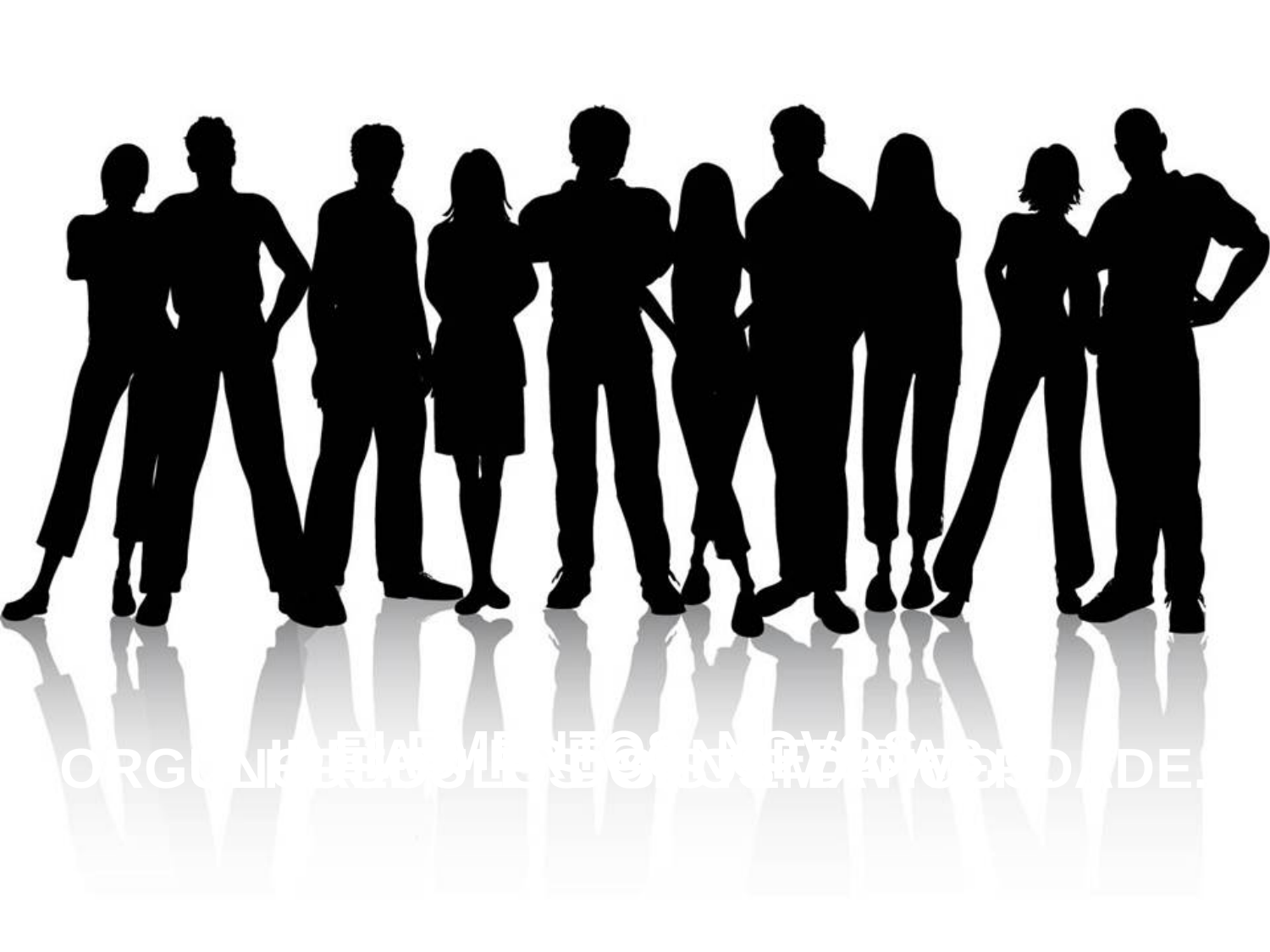

CUIDADOS  ESPECIAIS  COM:
ELEMENTOS  NOVOS.
IDEIAS  PRECONCEBIDAS.
ORGULHOSOS  E  DONOS  DA  VERDADE.
INCRÉDULOS  SISTEMÁTICOS.